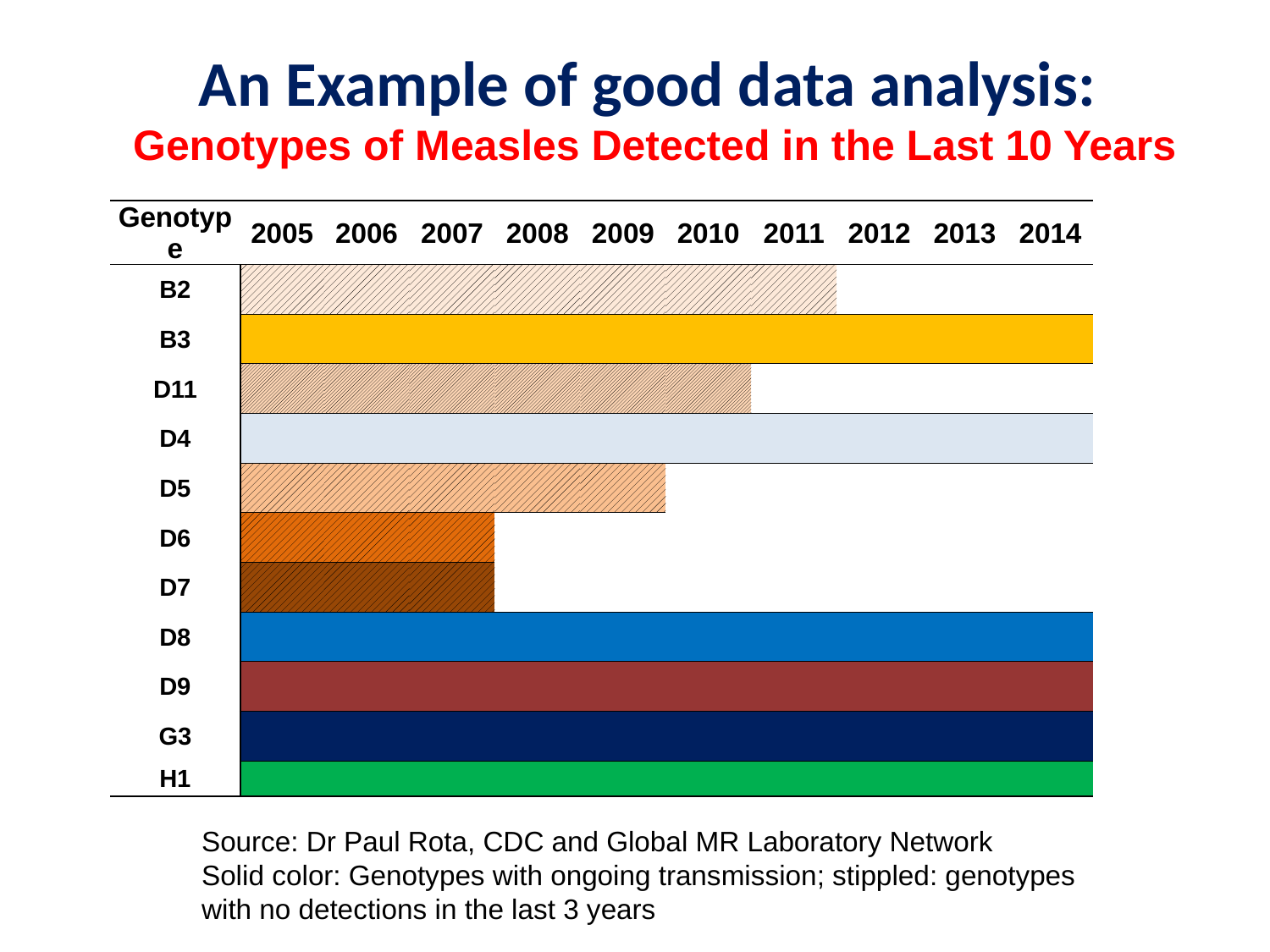

An Example of good data analysis:
Genotypes of Measles Detected in the Last 10 Years
|  |  |  |  |  |  |  |  |  |  |  |
| --- | --- | --- | --- | --- | --- | --- | --- | --- | --- | --- |
| Genotype | 2005 | 2006 | 2007 | 2008 | 2009 | 2010 | 2011 | 2012 | 2013 | 2014 |
| B2 |  |  |  |  |  |  |  |  |  |  |
| B3 |  |  |  |  |  |  |  |  |  |  |
| D11 |  |  |  |  |  |  |  |  |  |  |
| D4 |  |  |  |  |  |  |  |  |  |  |
| D5 |  |  |  |  |  |  |  |  |  |  |
| D6 |  |  |  |  |  |  |  |  |  |  |
| D7 |  |  |  |  |  |  |  |  |  |  |
| D8 |  |  |  |  |  |  |  |  |  |  |
| D9 |  |  |  |  |  |  |  |  |  |  |
| G3 |  |  |  |  |  |  |  |  |  |  |
| H1 |  |  |  |  |  |  |  |  |  |  |
Source: Dr Paul Rota, CDC and Global MR Laboratory Network
Solid color: Genotypes with ongoing transmission; stippled: genotypes with no detections in the last 3 years